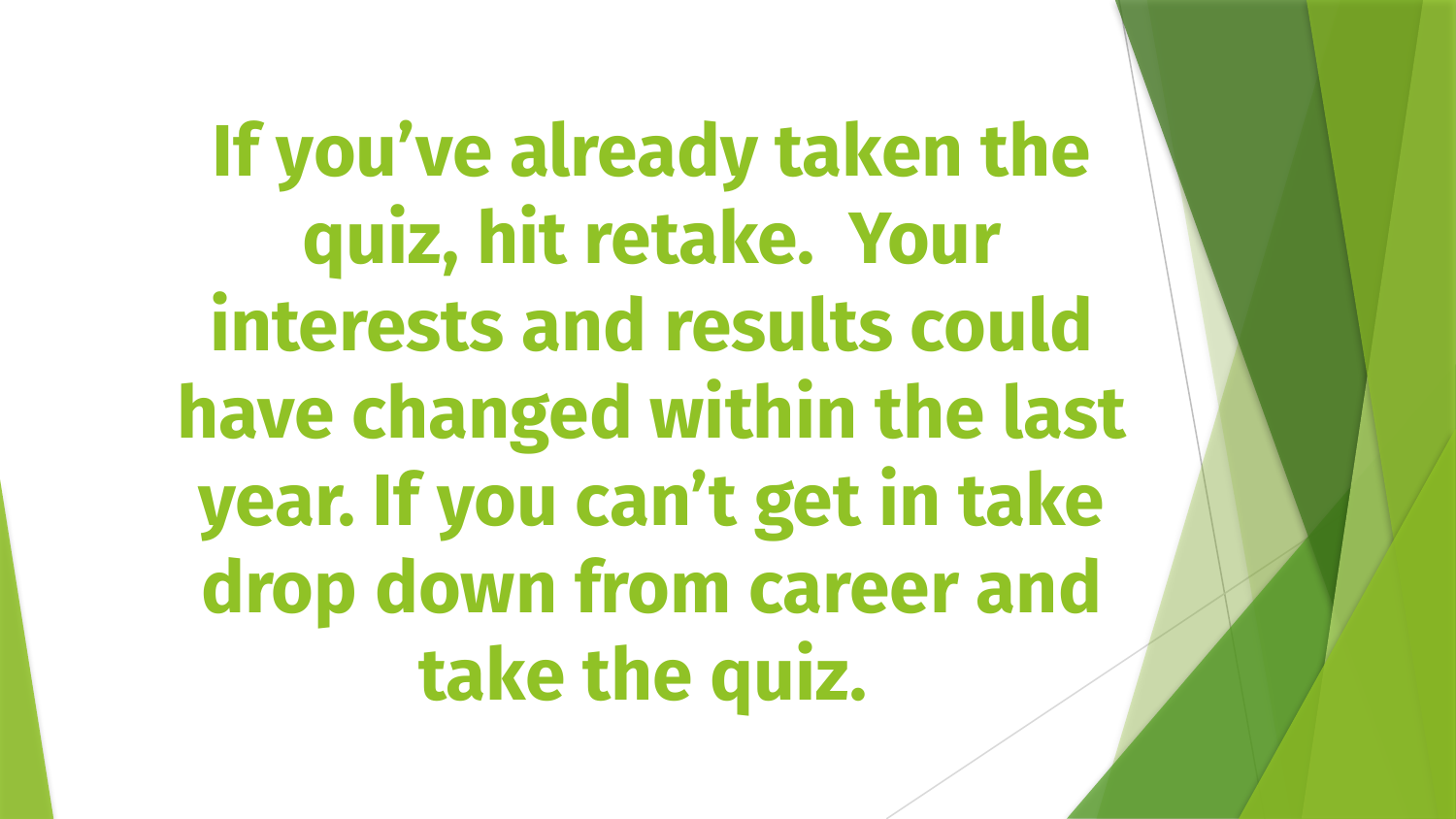

# If you’ve already taken the quiz, hit retake.  Your interests and results could have changed within the last year. If you can’t get in take drop down from career and take the quiz.